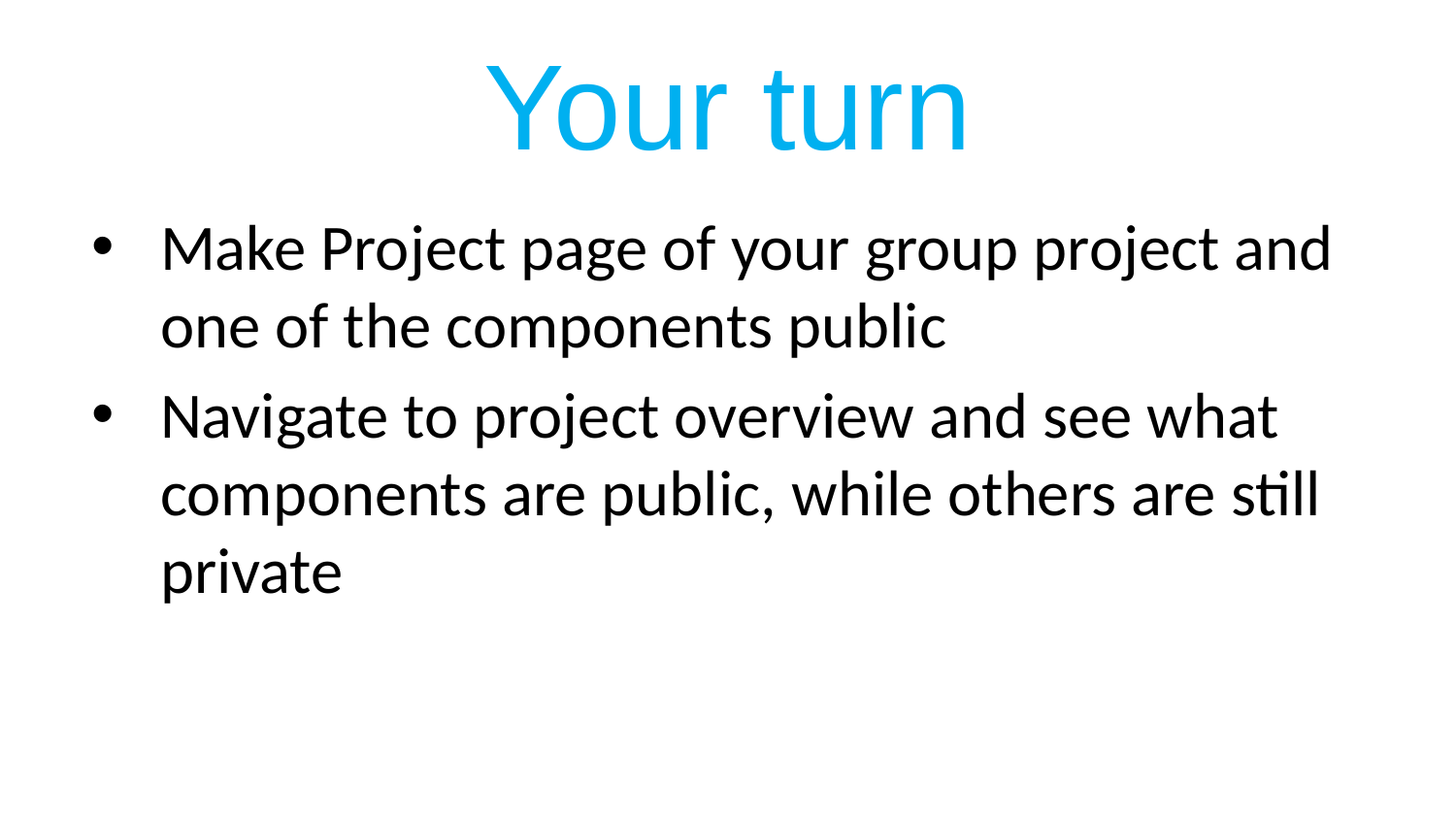

# Your turn
Make Project page of your group project and one of the components public
Navigate to project overview and see what components are public, while others are still private